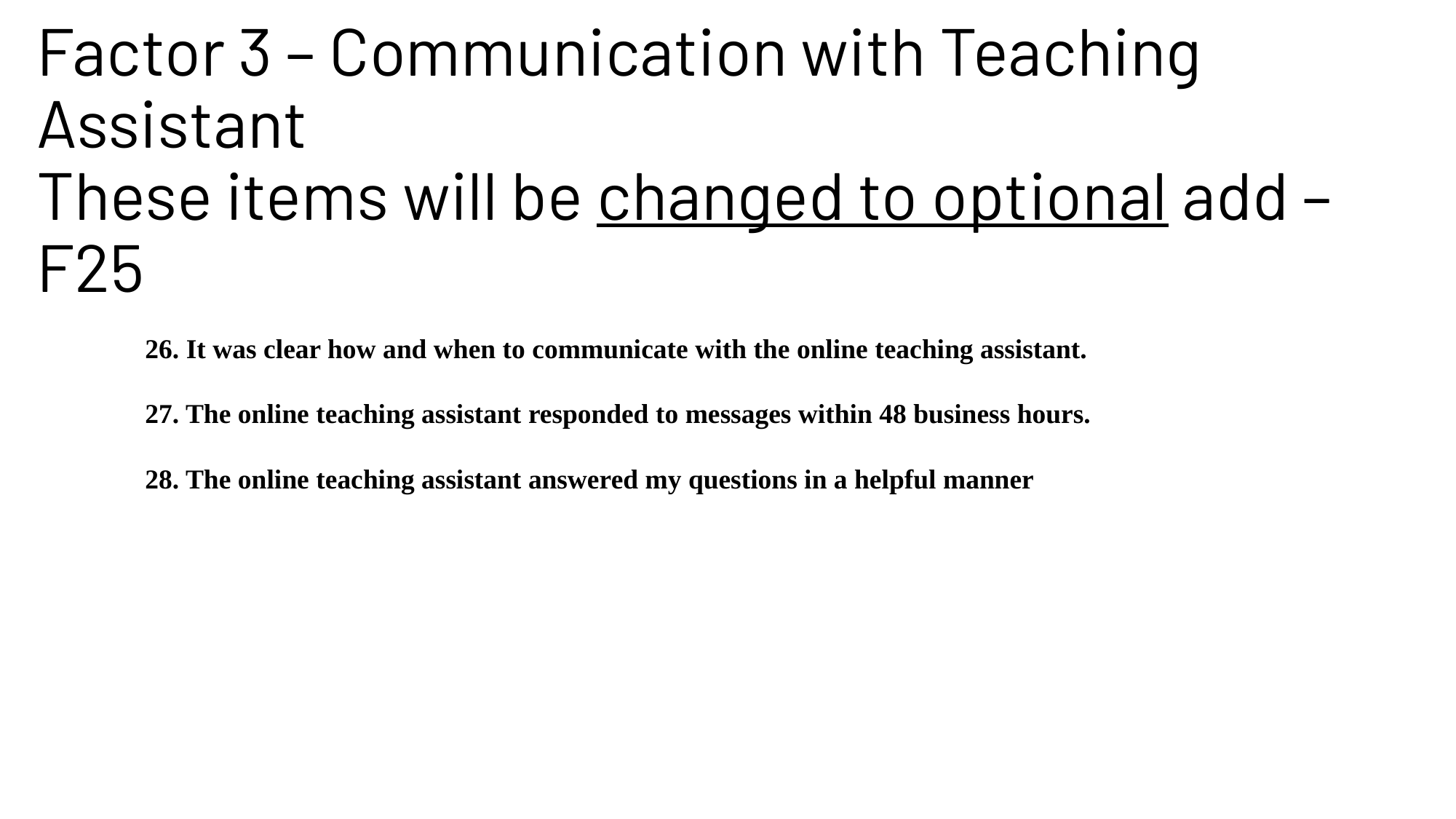

# Factor 3 – Communication with Teaching Assistant These items will be changed to optional add – F25
26. It was clear how and when to communicate with the online teaching assistant.
27. The online teaching assistant responded to messages within 48 business hours.
28. The online teaching assistant answered my questions in a helpful manner